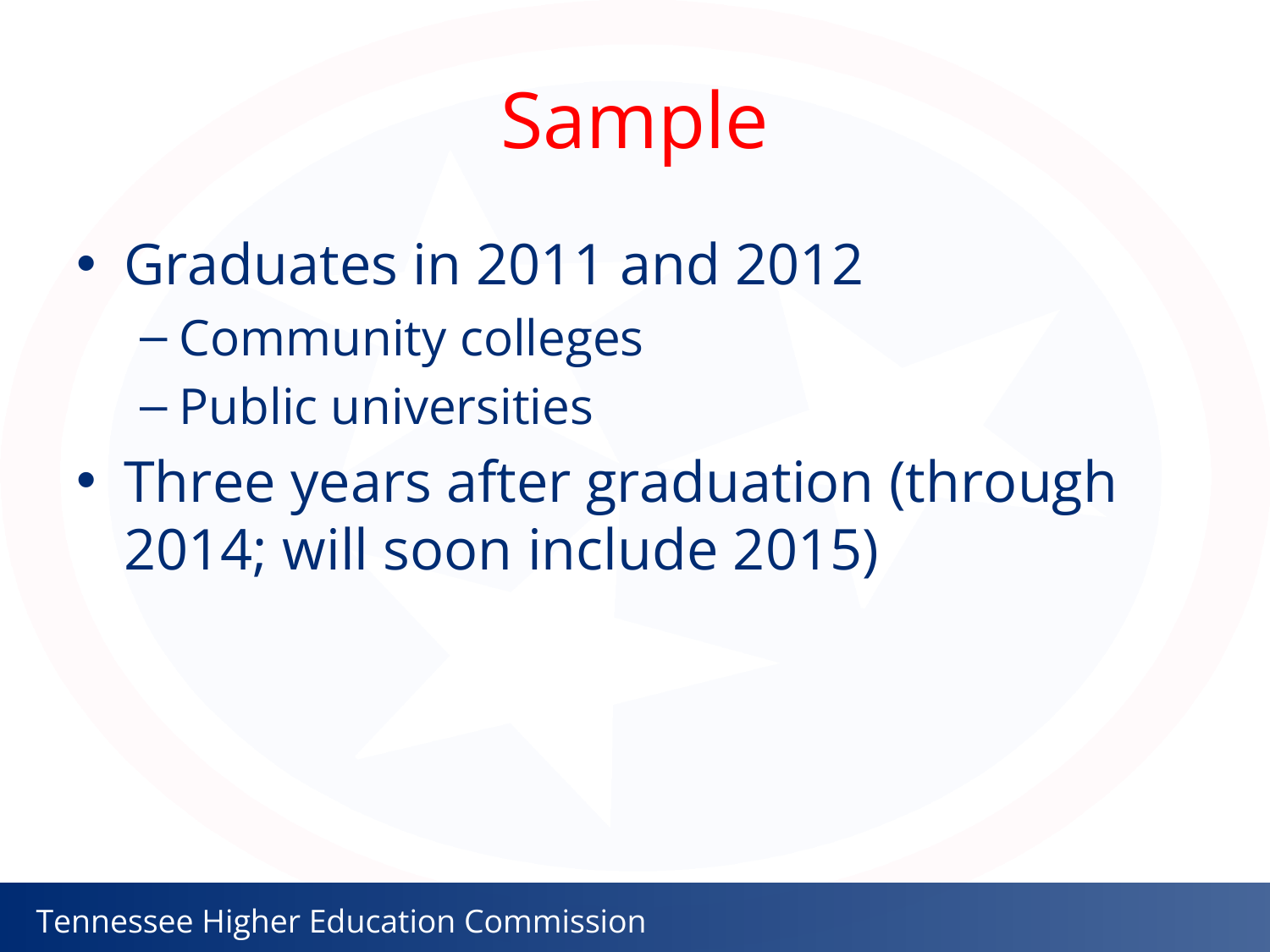

# Sample
Graduates in 2011 and 2012
Community colleges
Public universities
Three years after graduation (through 2014; will soon include 2015)